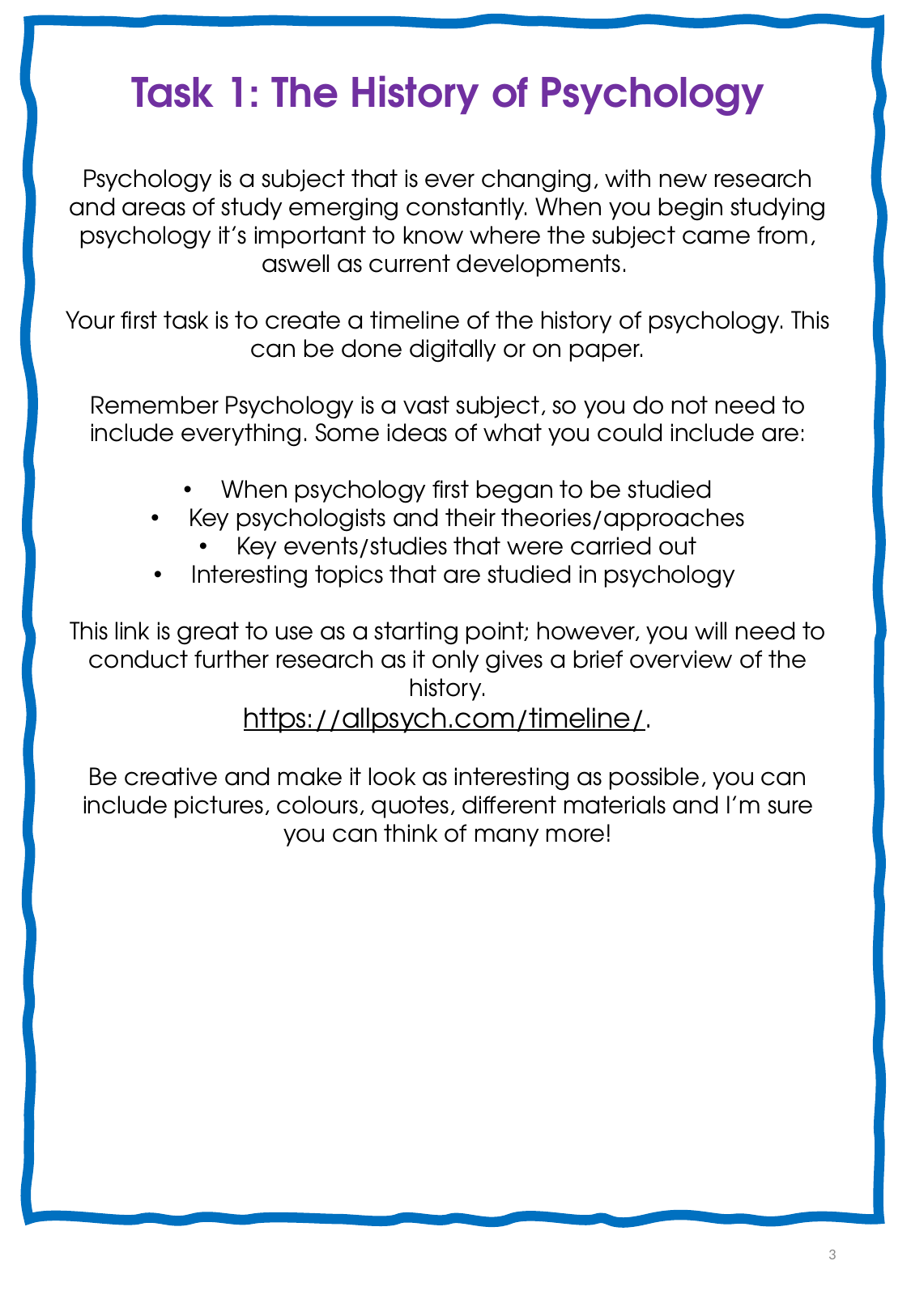

Task 1: The History of Psychology

Psychology is a subject that is ever changing, with new research and areas of study emerging constantly. When you begin studying psychology it’s important to know where the subject came from, aswell as current developments.

Your first task is to create a timeline of the history of psychology. This can be done digitally or on paper.

Remember Psychology is a vast subject, so you do not need to include everything. Some ideas of what you could include are:

When psychology first began to be studied
Key psychologists and their theories/approaches
Key events/studies that were carried out
Interesting topics that are studied in psychology

This link is great to use as a starting point; however, you will need to conduct further research as it only gives a brief overview of the history.
https://allpsych.com/timeline/.

Be creative and make it look as interesting as possible, you can include pictures, colours, quotes, different materials and I’m sure you can think of many more!

3